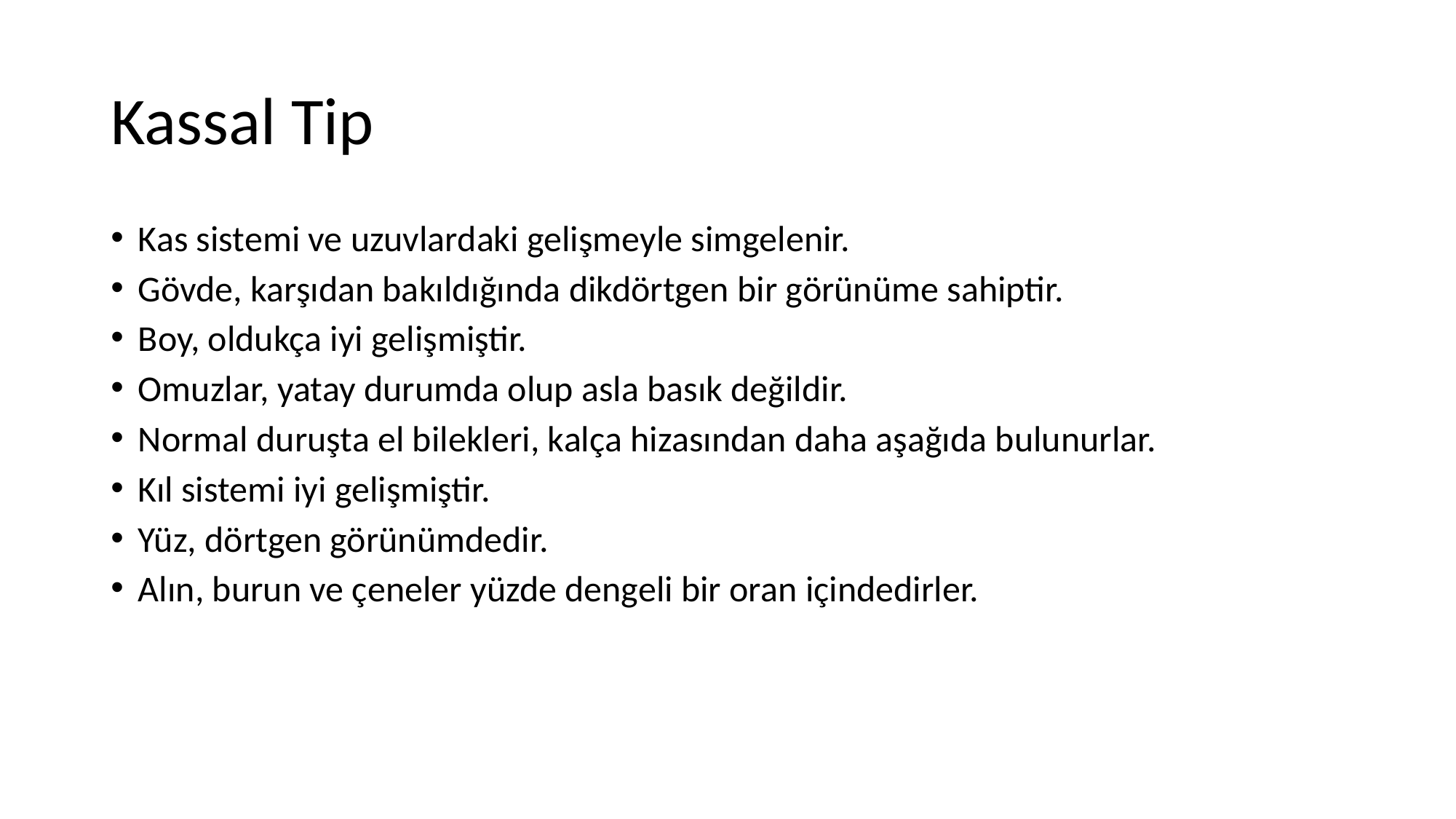

# Kassal Tip
Kas sistemi ve uzuvlardaki gelişmeyle simgelenir.
Gövde, karşıdan bakıldığında dikdörtgen bir görünüme sahiptir.
Boy, oldukça iyi gelişmiştir.
Omuzlar, yatay durumda olup asla basık değildir.
Normal duruşta el bilekleri, kalça hizasından daha aşağıda bulunurlar.
Kıl sistemi iyi gelişmiştir.
Yüz, dörtgen görünümdedir.
Alın, burun ve çeneler yüzde dengeli bir oran içindedirler.